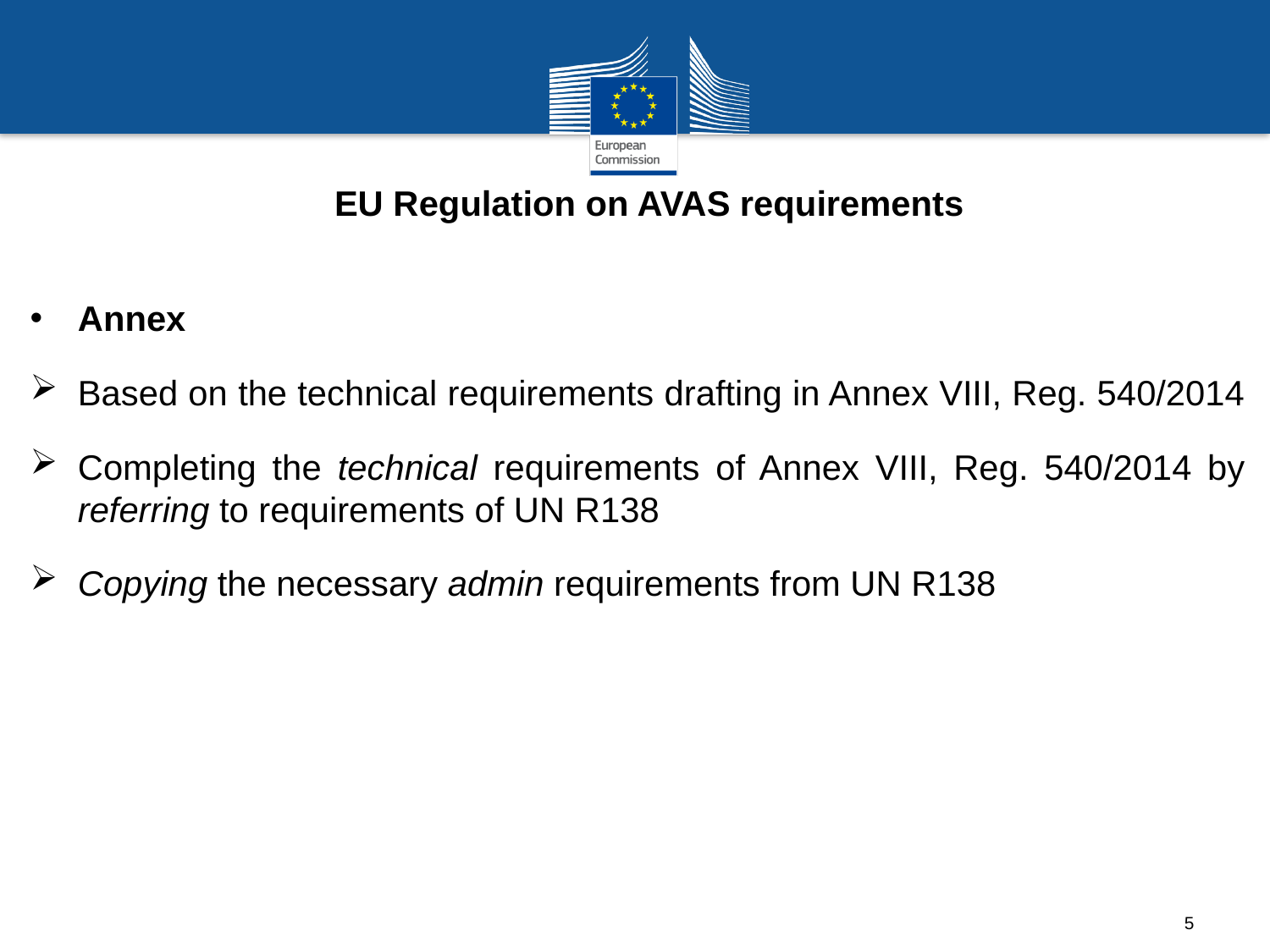

EU Regulation on AVAS requirements

Annex
Based on the technical requirements drafting in Annex VIII, Reg. 540/2014
Completing the technical requirements of Annex VIII, Reg. 540/2014 by referring to requirements of UN R138
Copying the necessary admin requirements from UN R138

5